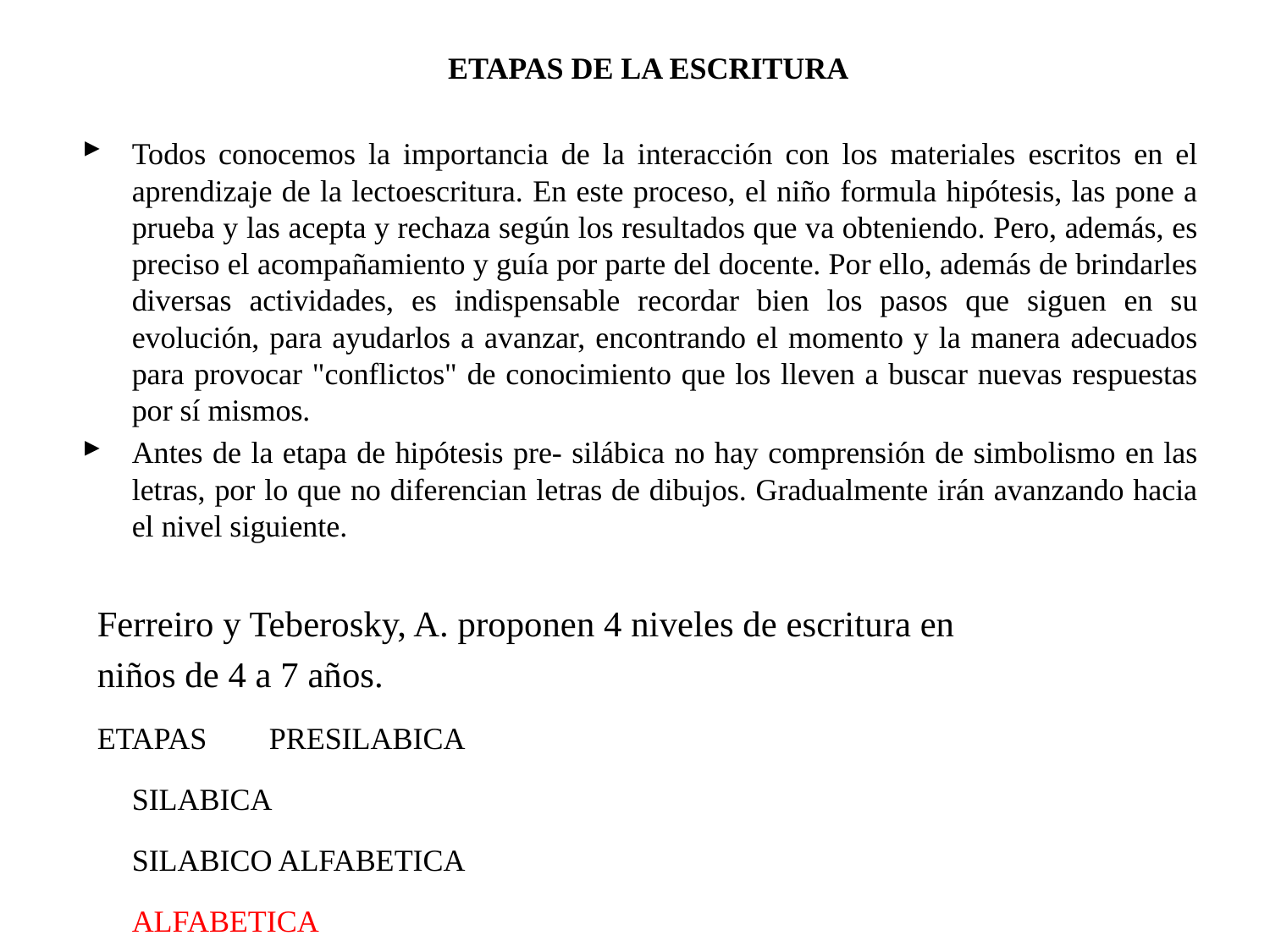

ETAPAS DE LA ESCRITURA

Todos conocemos la importancia de la interacción con los materiales escritos en el aprendizaje de la lectoescritura. En este proceso, el niño formula hipótesis, las pone a prueba y las acepta y rechaza según los resultados que va obteniendo. Pero, además, es preciso el acompañamiento y guía por parte del docente. Por ello, además de brindarles diversas actividades, es indispensable recordar bien los pasos que siguen en su evolución, para ayudarlos a avanzar, encontrando el momento y la manera adecuados para provocar "conflictos" de conocimiento que los lleven a buscar nuevas respuestas por sí mismos.
Antes de la etapa de hipótesis pre- silábica no hay comprensión de simbolismo en las letras, por lo que no diferencian letras de dibujos. Gradualmente irán avanzando hacia el nivel siguiente.

Ferreiro y Teberosky, A. proponen 4 niveles de escritura en
niños de 4 a 7 años.
ETAPAS     	PRESILABICA
			SILABICA
			SILABICO ALFABETICA
			ALFABETICA